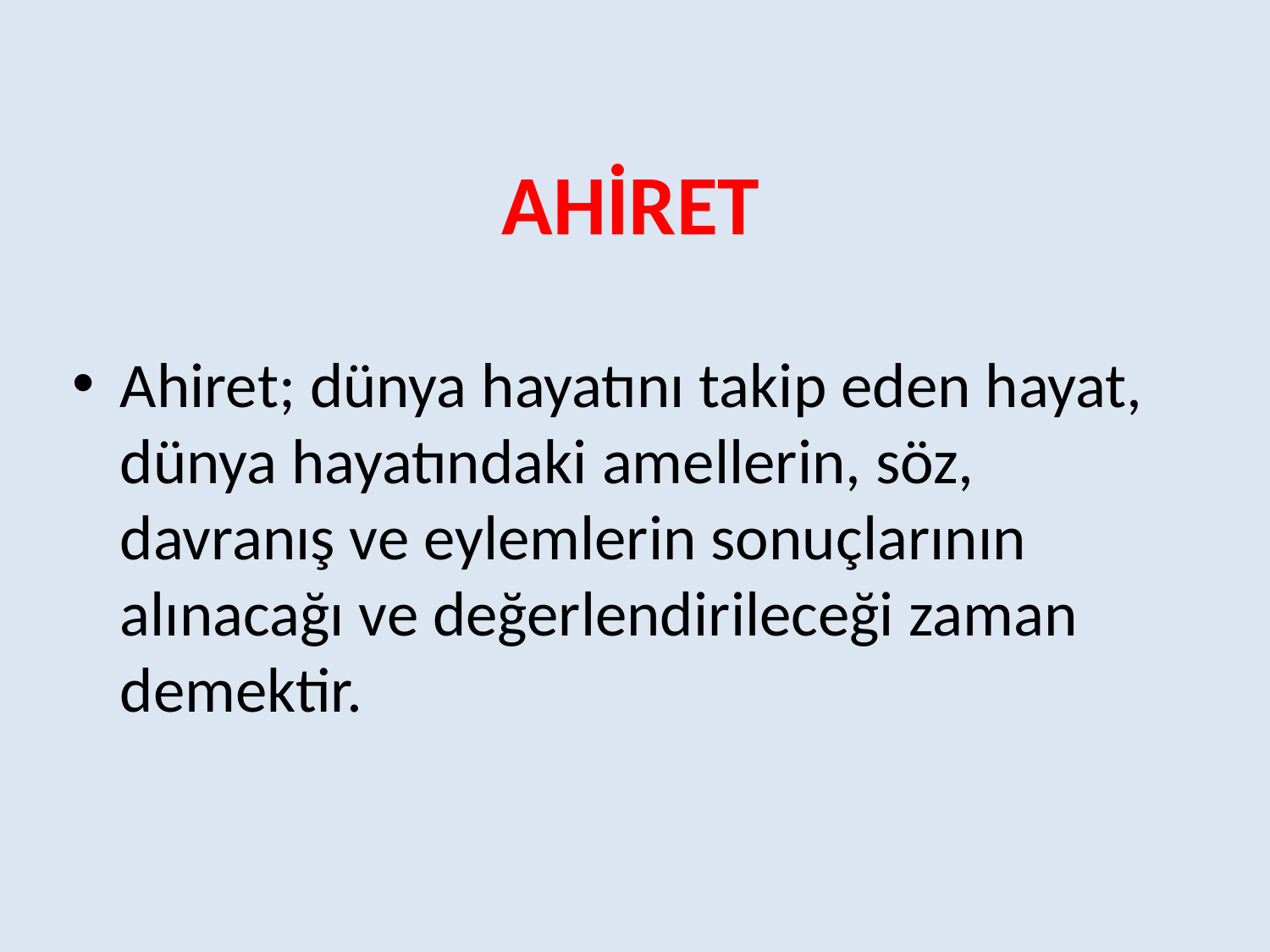

AHİRET

Ahiret; dünya hayatını takip eden hayat, dünya hayatındaki amellerin, söz, davranış ve eylemlerin sonuçlarının alınacağı ve değerlendirileceği zaman demektir.